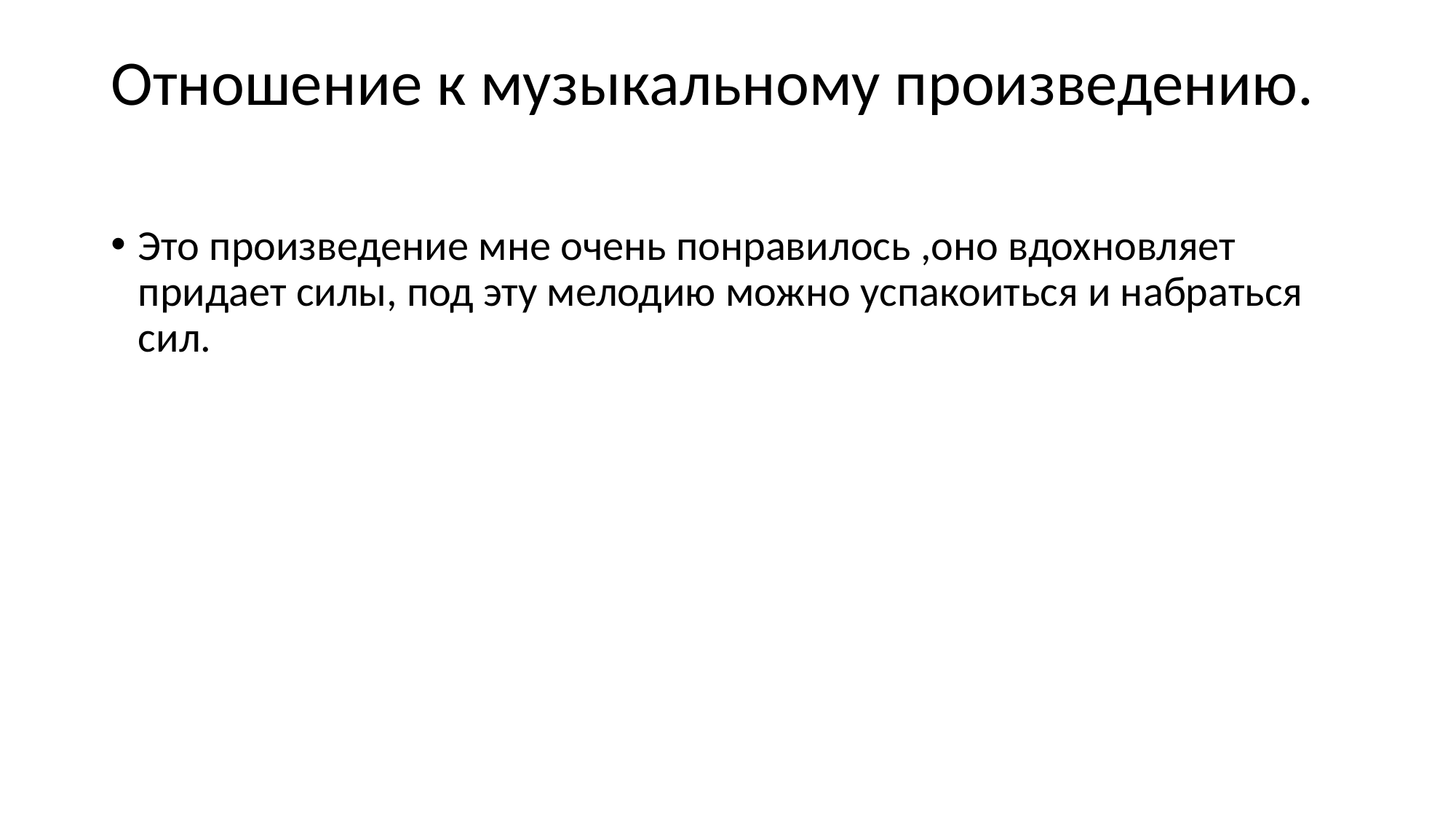

# Отношение к музыкальному произведению.
Это произведение мне очень понравилось ,оно вдохновляет придает силы, под эту мелодию можно успакоиться и набраться сил.